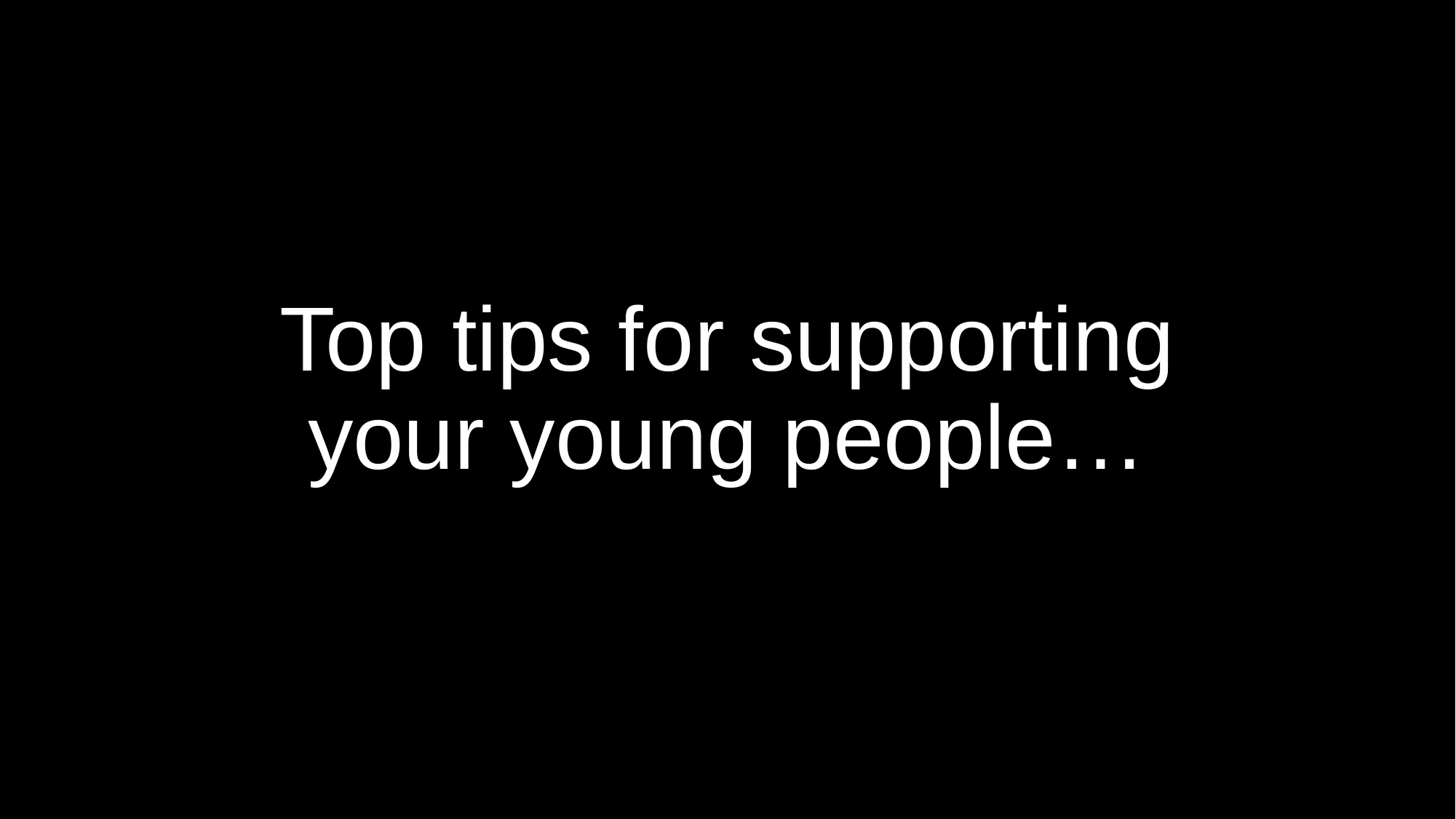

# Top tips for supporting your young people…